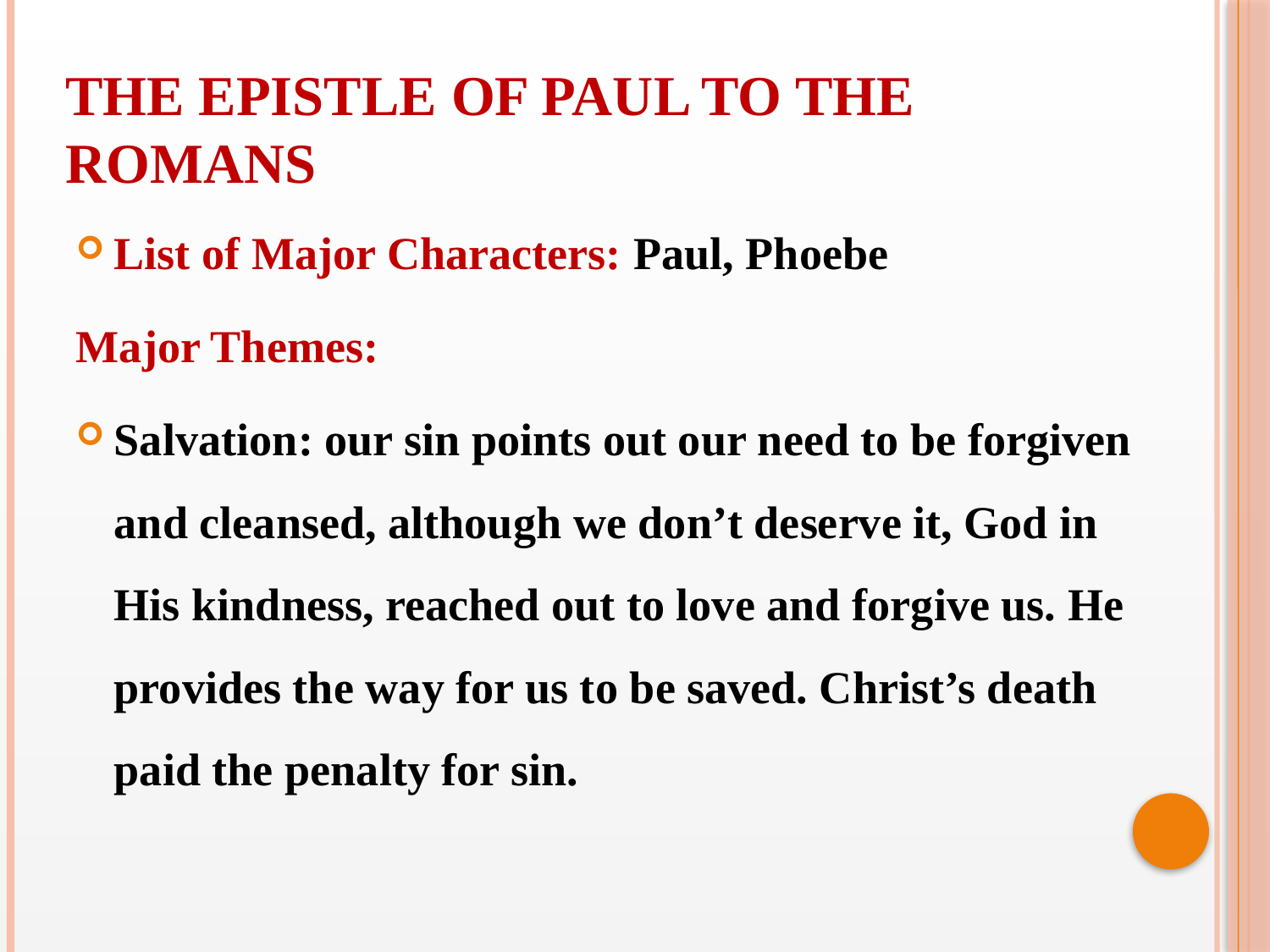

THE EPISTLE OF PAUL TO THE ROMANS
List of Major Characters: Paul, Phoebe
Major Themes:
Salvation: our sin points out our need to be forgiven and cleansed, although we don’t deserve it, God in His kindness, reached out to love and forgive us. He provides the way for us to be saved. Christ’s death paid the penalty for sin.